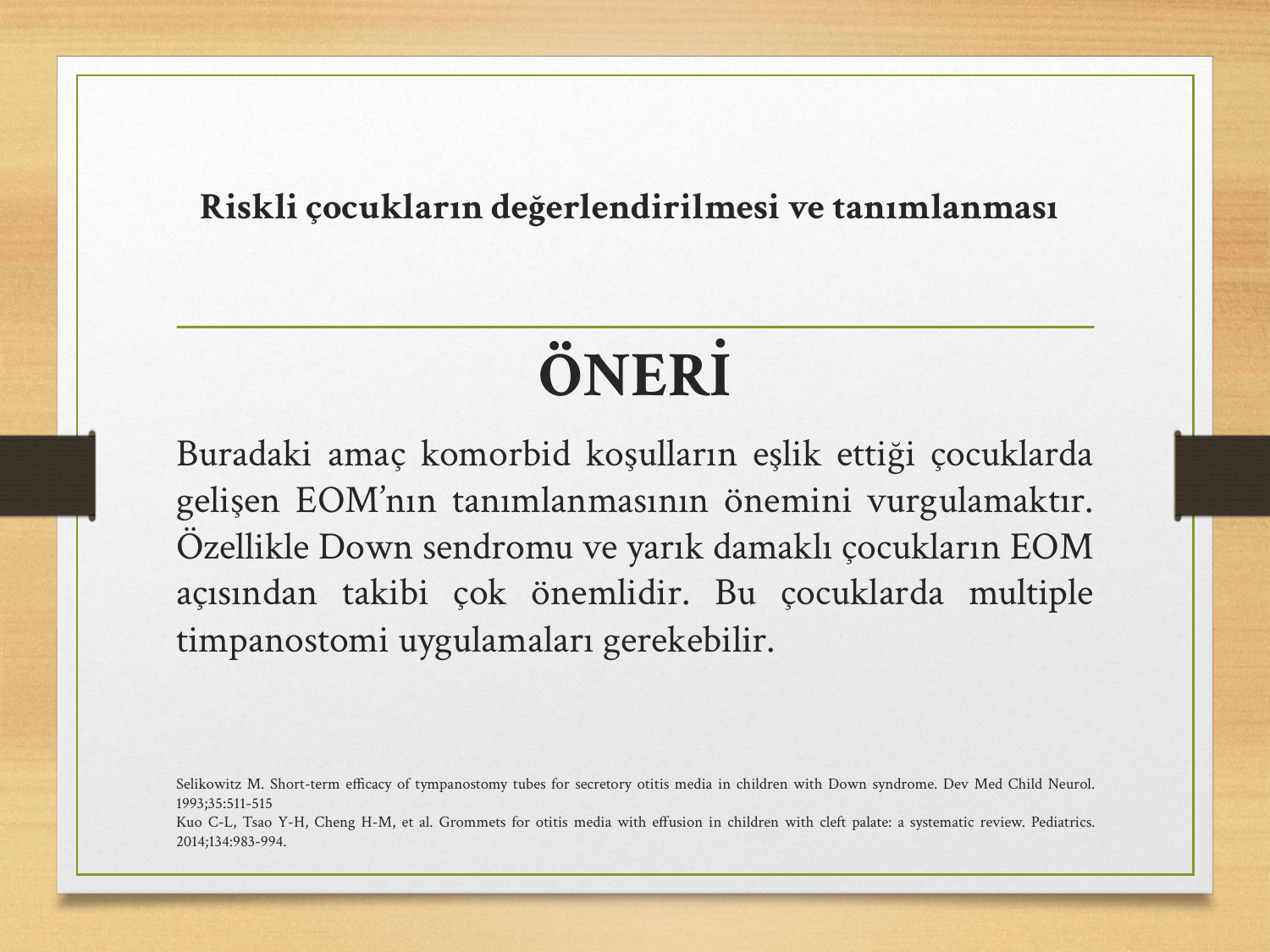

# Riskli çocukların değerlendirilmesi ve tanımlanması
ÖNERİ
Buradaki amaç komorbid koşulların eşlik ettiği çocuklarda gelişen EOM’nın tanımlanmasının önemini vurgulamaktır. Özellikle Down sendromu ve yarık damaklı çocukların EOM açısından takibi çok önemlidir. Bu çocuklarda multiple timpanostomi uygulamaları gerekebilir.

Selikowitz M. Short-term efficacy of tympanostomy tubes for secretory otitis media in children with Down syndrome. Dev Med Child Neurol. 1993;35:511-515
Kuo C-L, Tsao Y-H, Cheng H-M, et al. Grommets for otitis media with effusion in children with cleft palate: a systematic review. Pediatrics. 2014;134:983-994.